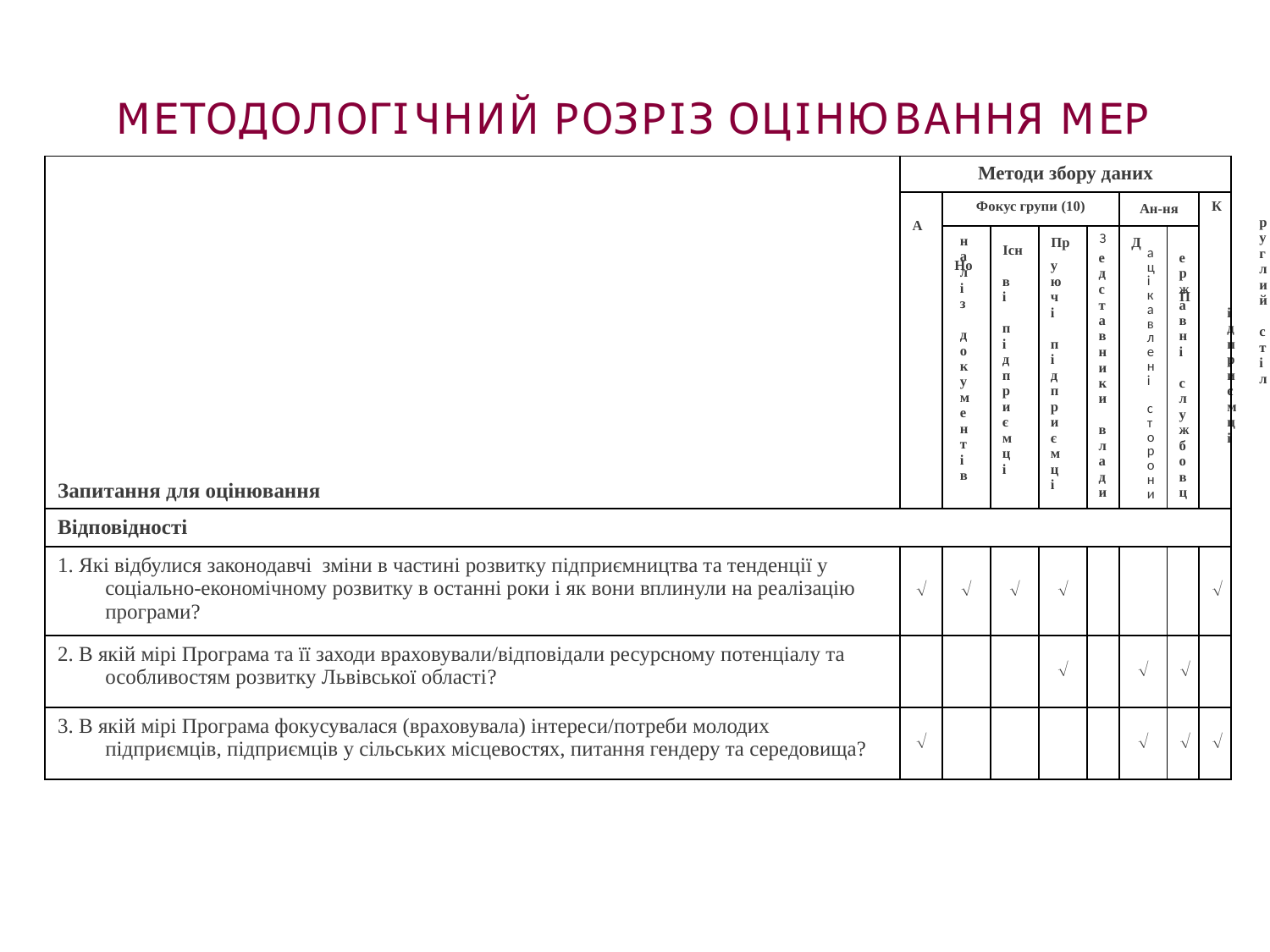

# МЕТОДОЛОГІЧНИЙ РОЗРІЗ ОЦІНЮВАННЯ МЕР
| Запитання для оцінювання | Методи збору даних |  |  |  |  |  |  |  |
| --- | --- | --- | --- | --- | --- | --- | --- | --- |
|  | Аналіз документів | Фокус групи (10) |  |  |  | Ан-ня |  | Круглий стіл |
|  |  | Нові підприємці | Існуючі підприємці | Представники влади | Зацікавлені сторони | Д ержавні службовц | Підприємці |  |
| Відповідності |  |  |  |  |  |  |  |  |
| 1. Які відбулися законодавчі зміни в частині розвитку підприємництва та тенденції у соціально-економічному розвитку в останні роки і як вони вплинули на реалізацію програми? | √ | √ | √ | √ |  |  |  | √ |
| 2. В якій мірі Програма та її заходи враховували/відповідали ресурсному потенціалу та особливостям розвитку Львівської області? |  |  |  | √ |  | √ | √ |  |
| 3. В якій мірі Програма фокусувалася (враховувала) інтереси/потреби молодих підприємців, підприємців у сільських місцевостях, питання гендеру та середовища? | √ |  |  |  |  | √ | √ | √ |